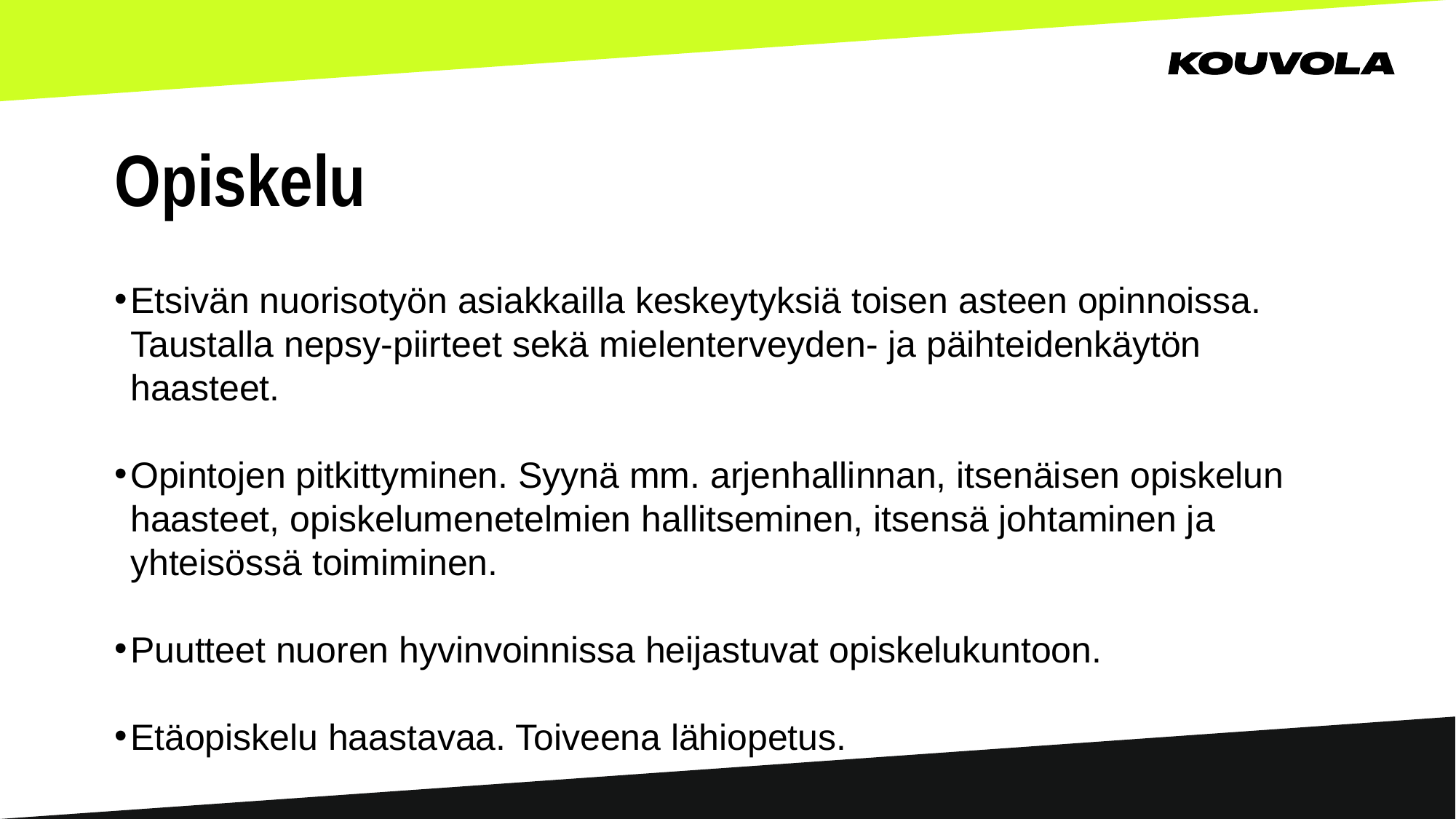

# Opiskelu
Etsivän nuorisotyön asiakkailla keskeytyksiä toisen asteen opinnoissa. Taustalla nepsy-piirteet sekä mielenterveyden- ja päihteidenkäytön haasteet.

Opintojen pitkittyminen. Syynä mm. arjenhallinnan, itsenäisen opiskelun haasteet, opiskelumenetelmien hallitseminen, itsensä johtaminen ja  yhteisössä toimiminen.

Puutteet nuoren hyvinvoinnissa heijastuvat opiskelukuntoon.

Etäopiskelu haastavaa. Toiveena lähiopetus.